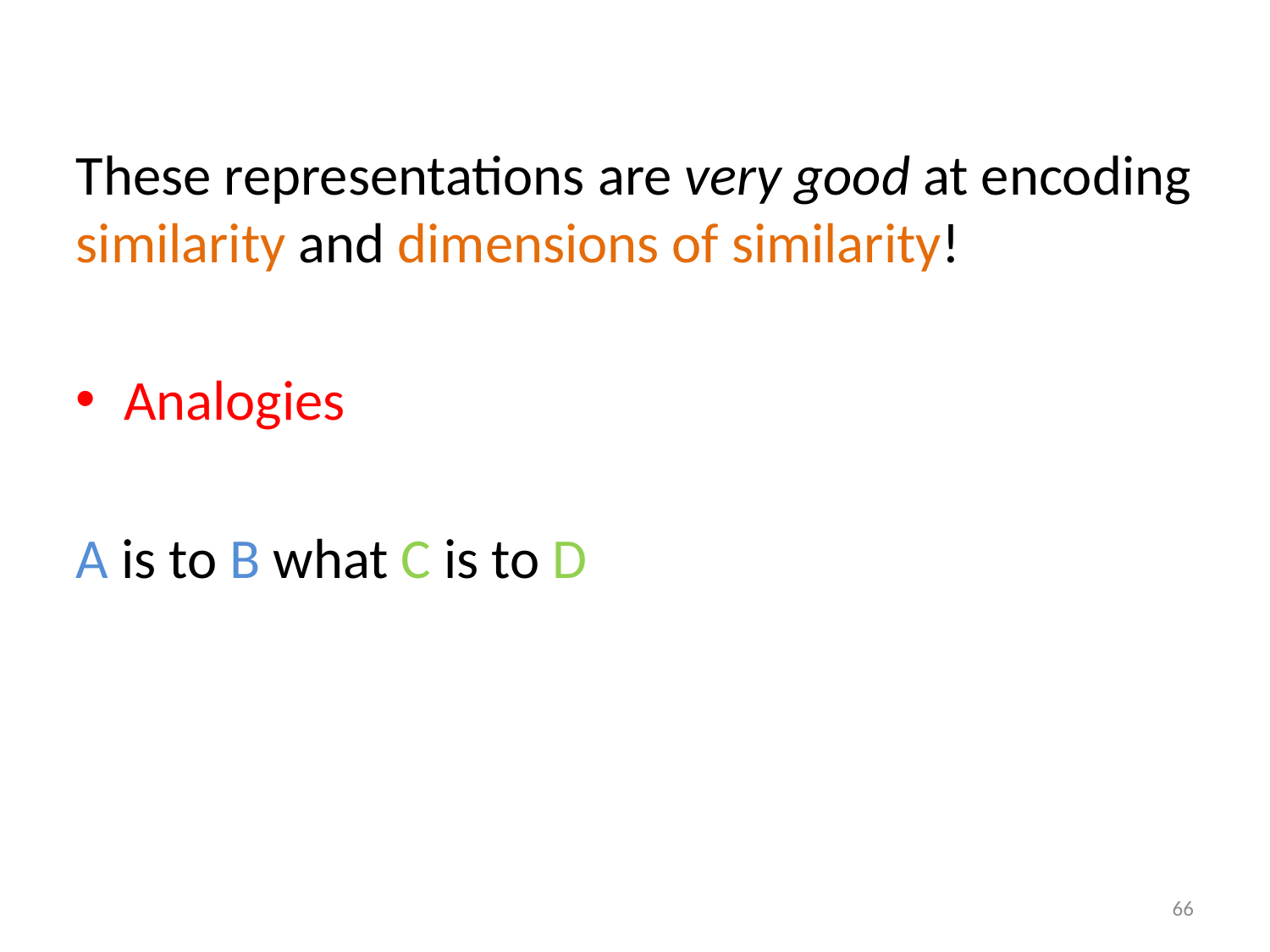

These representations are very good at encoding similarity and dimensions of similarity!

Analogies

A is to B what C is to D
66